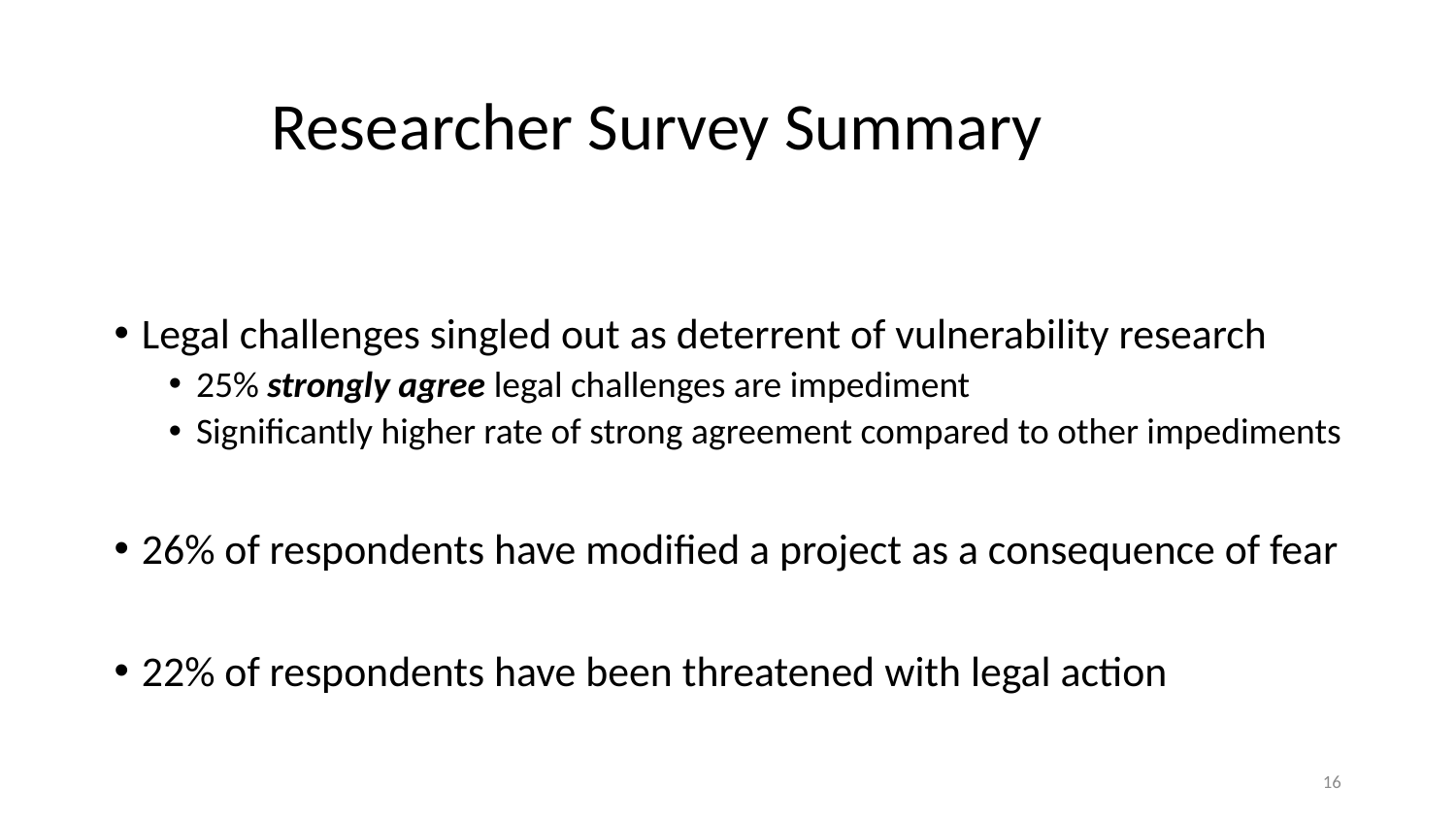

# Researcher Survey Summary
Legal challenges singled out as deterrent of vulnerability research
25% strongly agree legal challenges are impediment
Significantly higher rate of strong agreement compared to other impediments

26% of respondents have modified a project as a consequence of fear

22% of respondents have been threatened with legal action

16